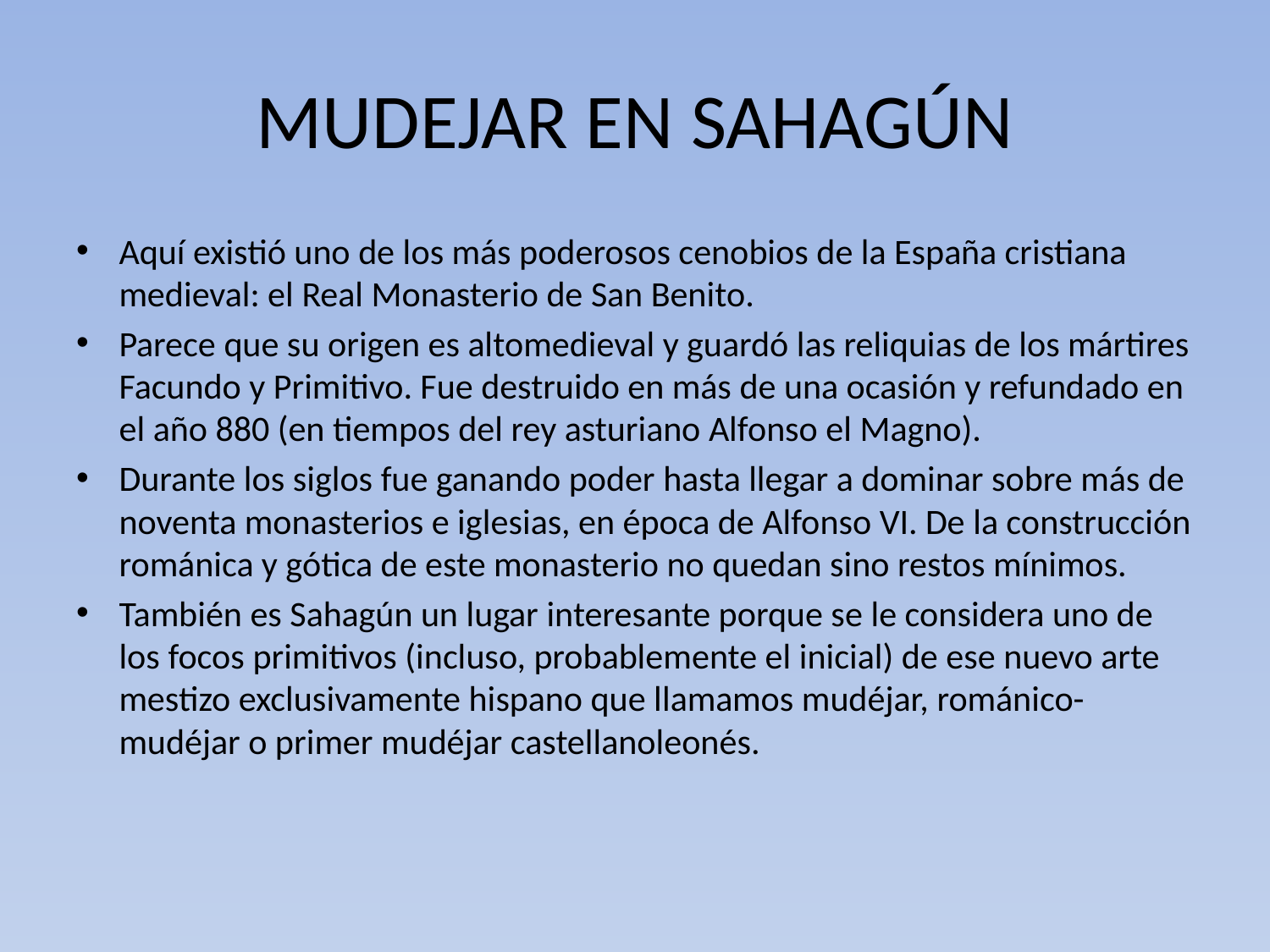

# MUDEJAR EN SAHAGÚN
Aquí existió uno de los más poderosos cenobios de la España cristiana medieval: el Real Monasterio de San Benito.
Parece que su origen es altomedieval y guardó las reliquias de los mártires Facundo y Primitivo. Fue destruido en más de una ocasión y refundado en el año 880 (en tiempos del rey asturiano Alfonso el Magno).
Durante los siglos fue ganando poder hasta llegar a dominar sobre más de noventa monasterios e iglesias, en época de Alfonso VI. De la construcción románica y gótica de este monasterio no quedan sino restos mínimos.
También es Sahagún un lugar interesante porque se le considera uno de los focos primitivos (incluso, probablemente el inicial) de ese nuevo arte mestizo exclusivamente hispano que llamamos mudéjar, románico-mudéjar o primer mudéjar castellanoleonés.